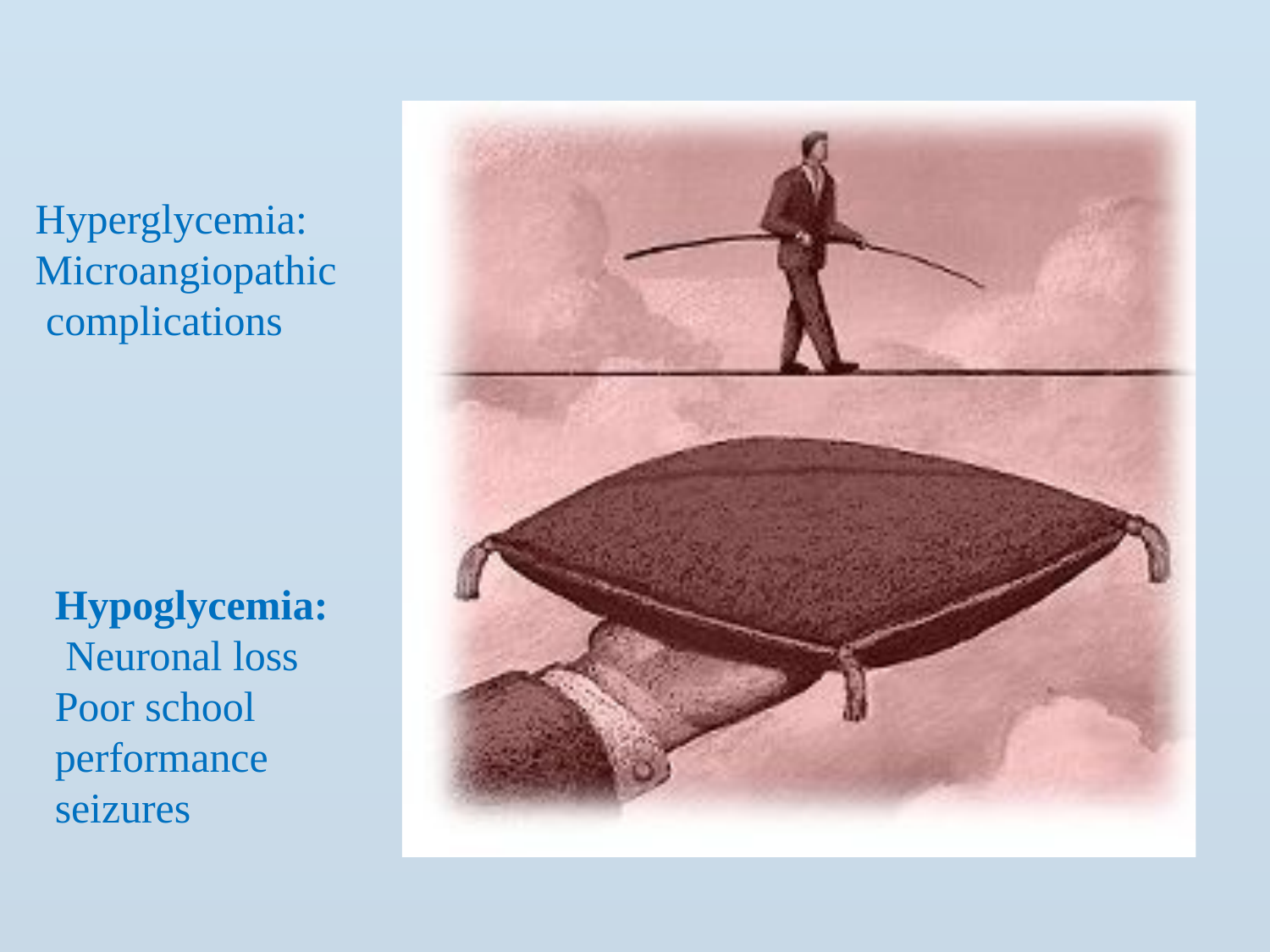

# Hyperglycemia:  Microangiopathic  complications
Hypoglycemia:  Neuronal loss  Poor school  performance  seizures